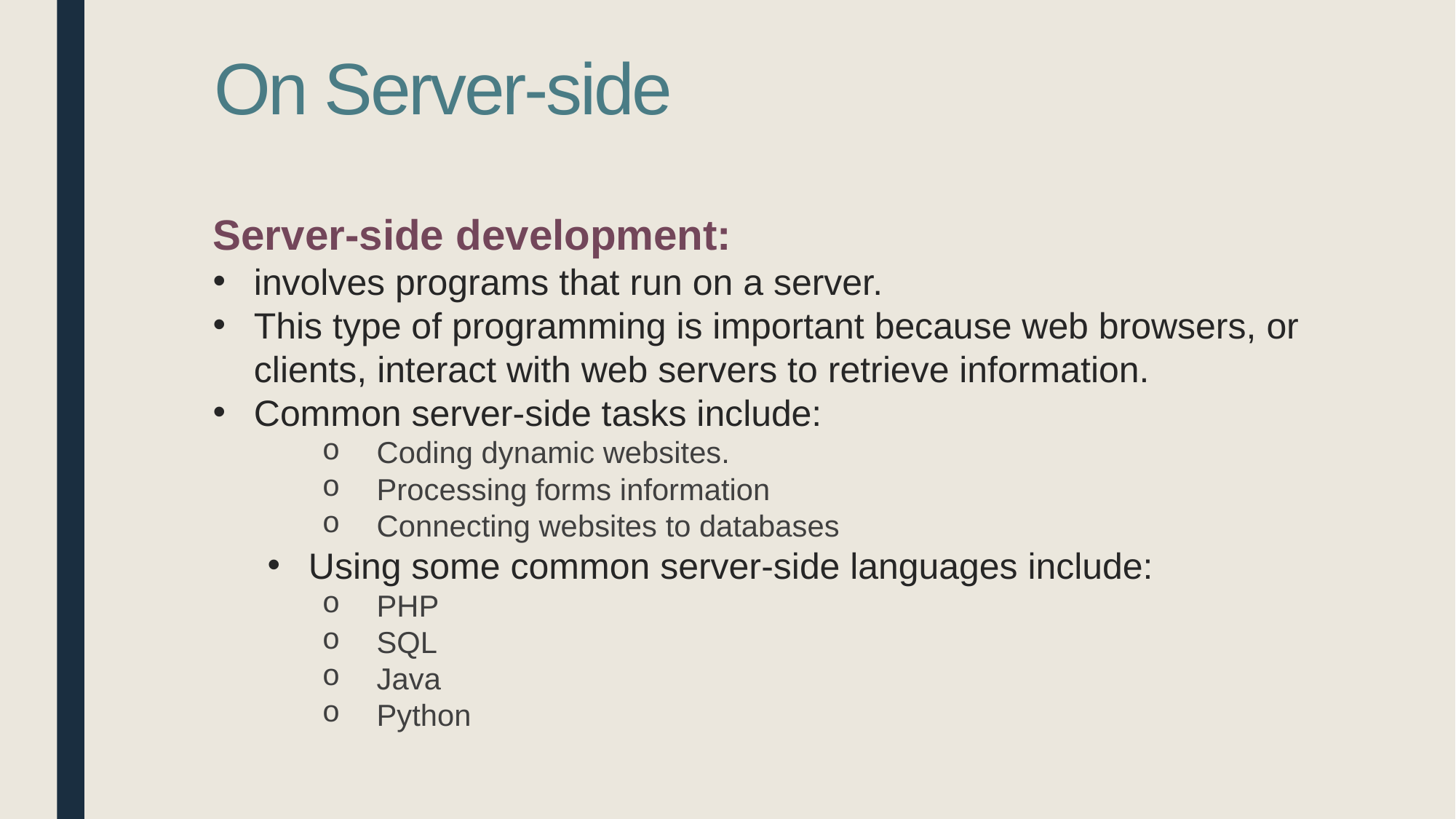

# On Server-side
Server-side development:
involves programs that run on a server.
This type of programming is important because web browsers, or clients, interact with web servers to retrieve information.
Common server-side tasks include:
Coding dynamic websites.
Processing forms information
Connecting websites to databases
Using some common server-side languages include:
PHP
SQL
Java
Python